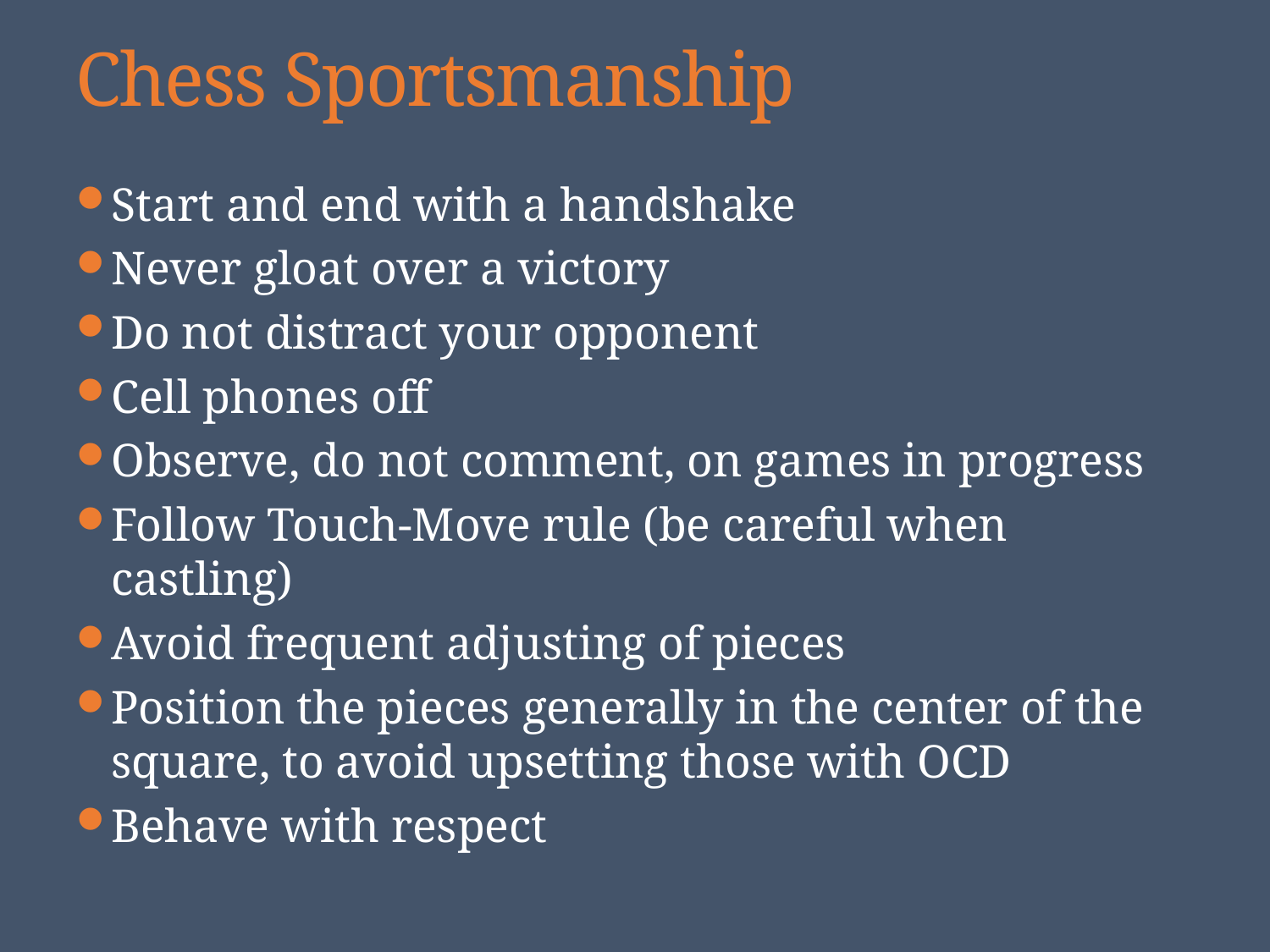

# Chess Sportsmanship
Start and end with a handshake
Never gloat over a victory
Do not distract your opponent
Cell phones off
Observe, do not comment, on games in progress
Follow Touch-Move rule (be careful when castling)
Avoid frequent adjusting of pieces
Position the pieces generally in the center of the square, to avoid upsetting those with OCD
Behave with respect